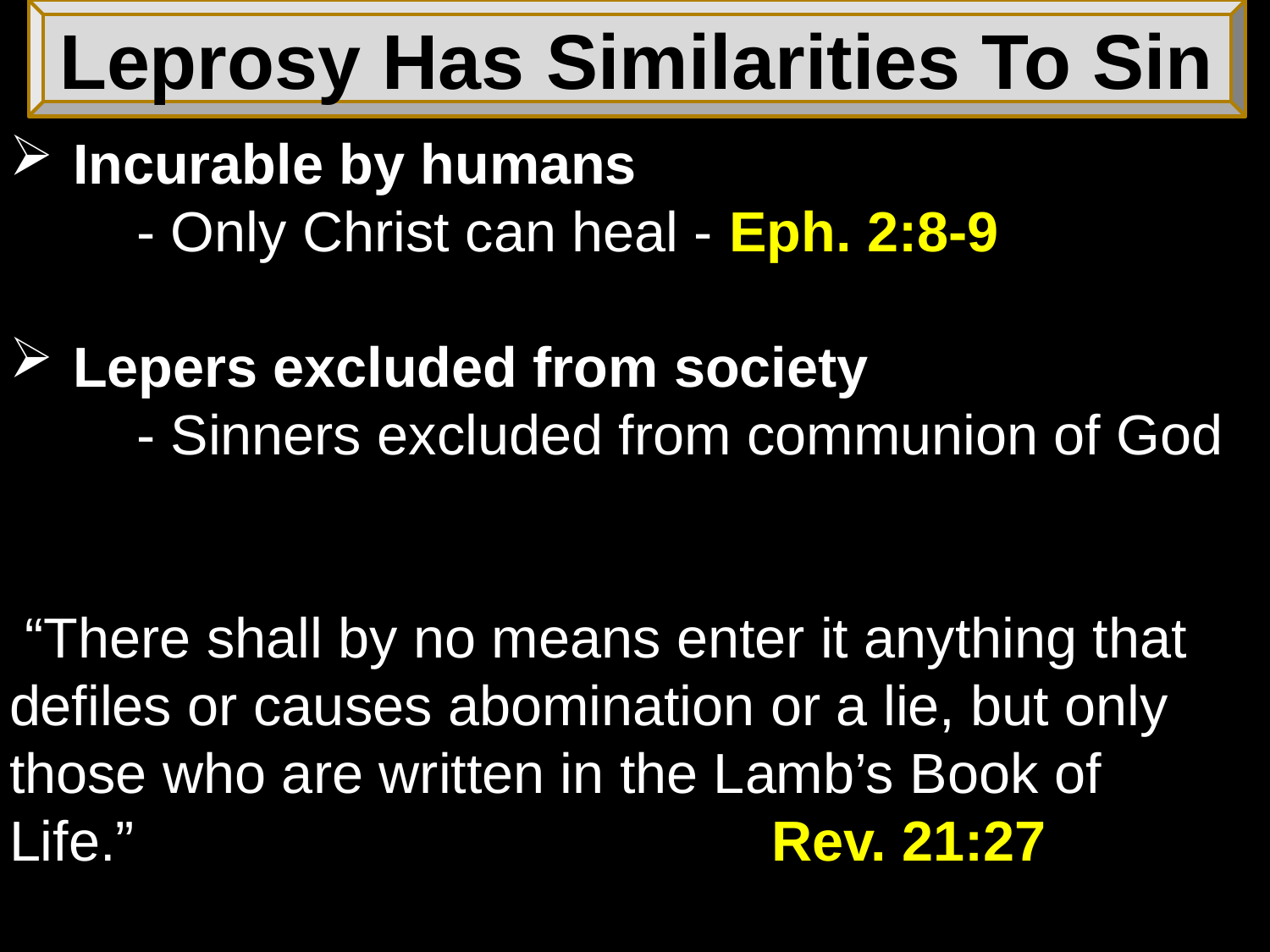

Leprosy Has Similarities To Sin
Incurable by humans
	- Only Christ can heal - Eph. 2:8-9

Lepers excluded from society
	- Sinners excluded from communion of God

 “There shall by no means enter it anything that defiles or causes abomination or a lie, but only those who are written in the Lamb’s Book of Life.” 					Rev. 21:27